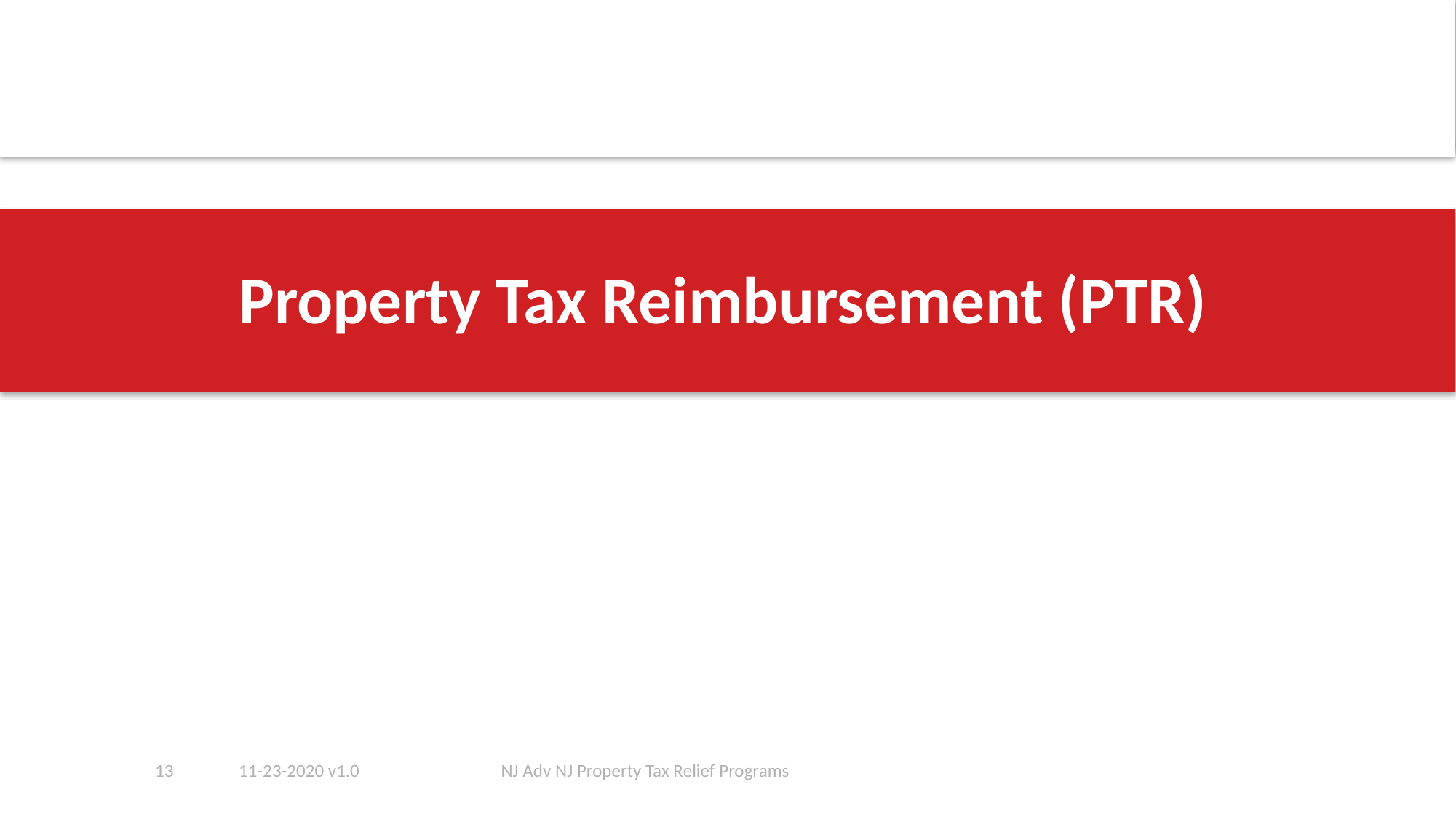

# Property Tax Reimbursement (PTR)

13
11-23-2020 v1.0
NJ Adv NJ Property Tax Relief Programs